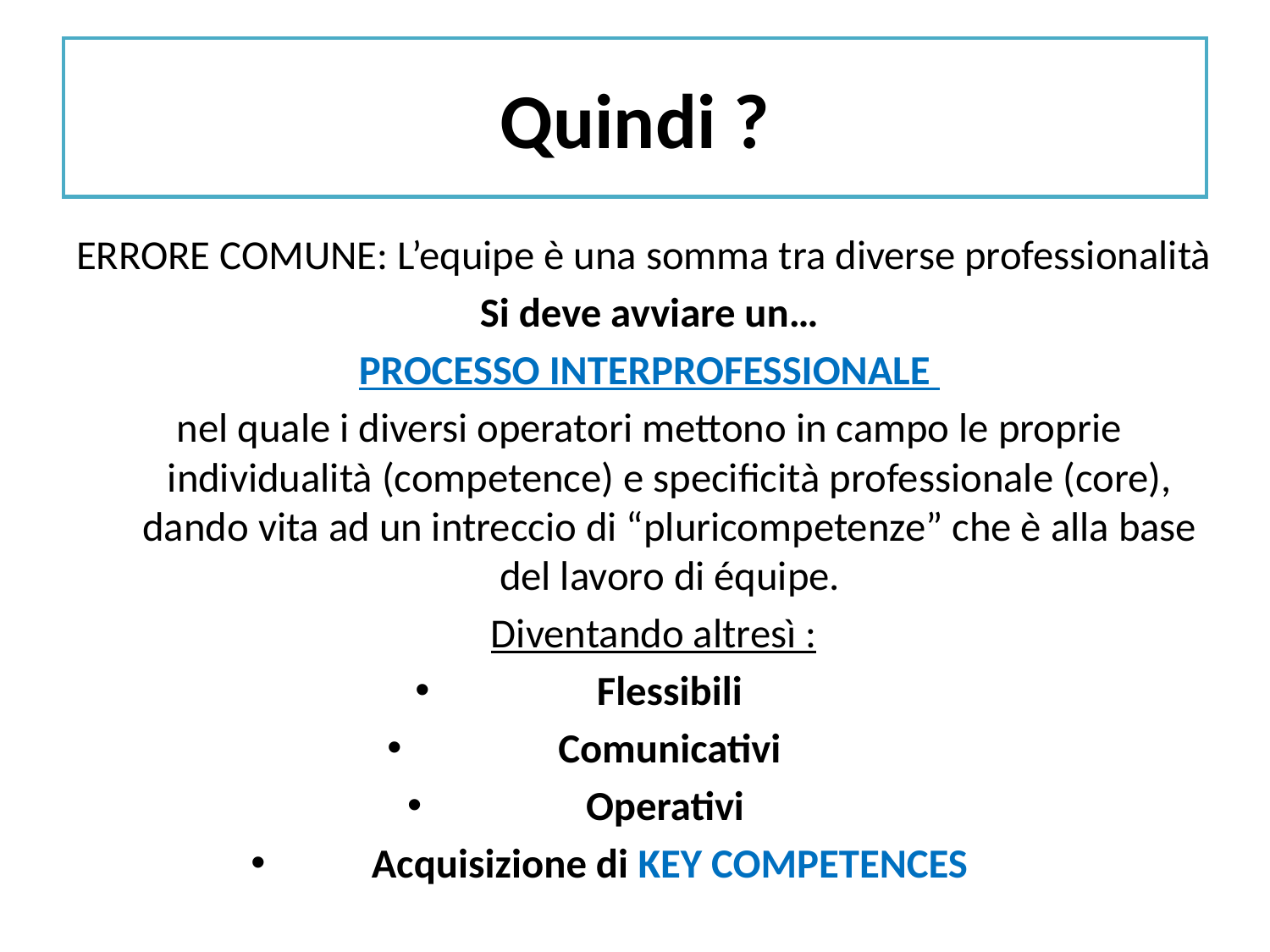

# Quindi ?
ERRORE COMUNE: L’equipe è una somma tra diverse professionalità
Si deve avviare un…
PROCESSO INTERPROFESSIONALE
nel quale i diversi operatori mettono in campo le proprie individualità (competence) e specificità professionale (core), dando vita ad un intreccio di “pluricompetenze” che è alla base del lavoro di équipe.
 Diventando altresì :
Flessibili
Comunicativi
Operativi
Acquisizione di KEY COMPETENCES